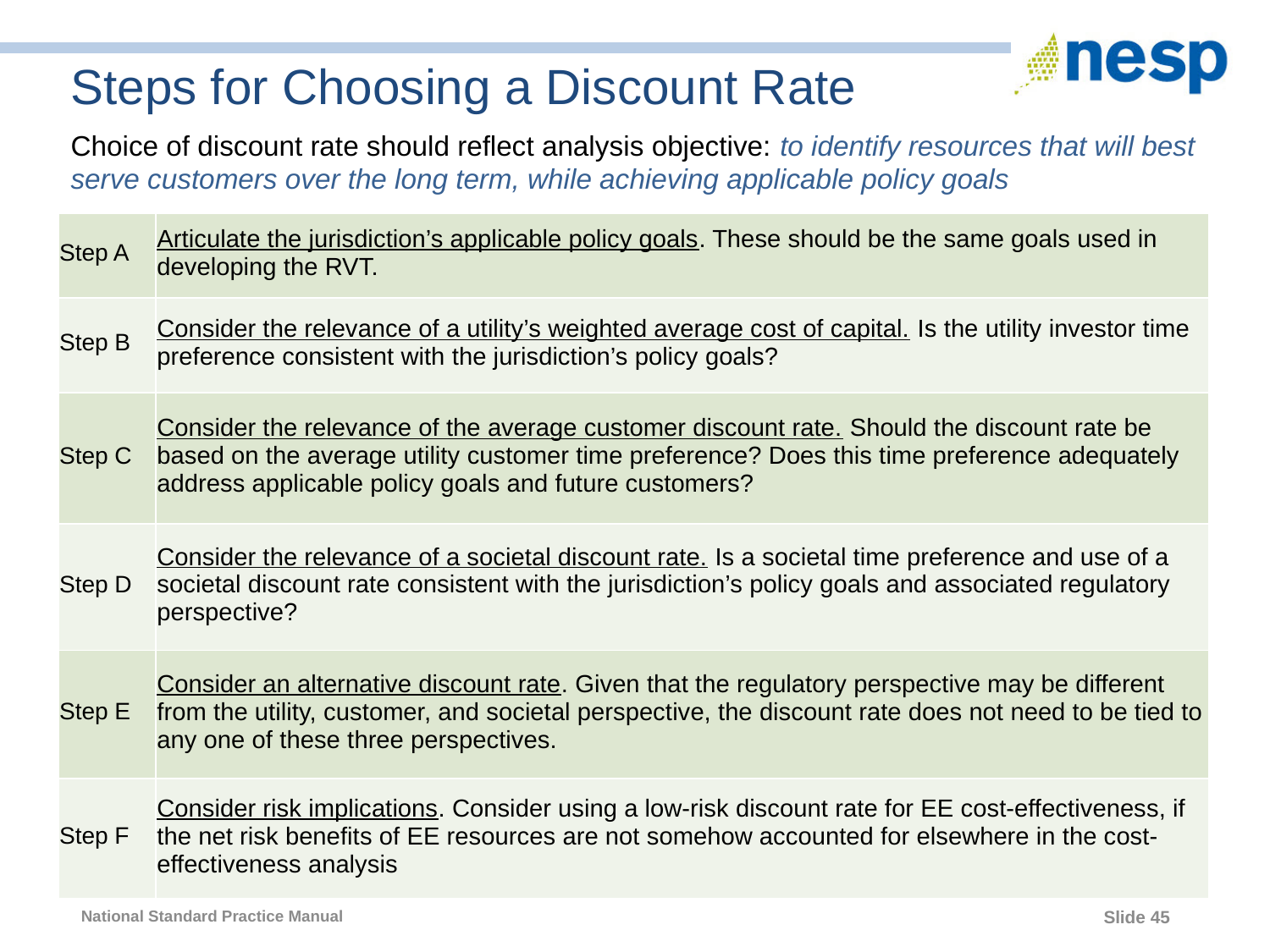

# Steps for Choosing a Discount Rate
Choice of discount rate should reflect analysis objective: to identify resources that will best serve customers over the long term, while achieving applicable policy goals

| Step A | Articulate the jurisdiction’s applicable policy goals. These should be the same goals used in developing the RVT. |
| --- | --- |
| Step B | Consider the relevance of a utility’s weighted average cost of capital. Is the utility investor time preference consistent with the jurisdiction’s policy goals? |
| Step C | Consider the relevance of the average customer discount rate. Should the discount rate be based on the average utility customer time preference? Does this time preference adequately address applicable policy goals and future customers? |
| Step D | Consider the relevance of a societal discount rate. Is a societal time preference and use of a societal discount rate consistent with the jurisdiction’s policy goals and associated regulatory perspective? |
| Step E | Consider an alternative discount rate. Given that the regulatory perspective may be different from the utility, customer, and societal perspective, the discount rate does not need to be tied to any one of these three perspectives. |
| Step F | Consider risk implications. Consider using a low-risk discount rate for EE cost-effectiveness, if the net risk benefits of EE resources are not somehow accounted for elsewhere in the cost-effectiveness analysis |
45